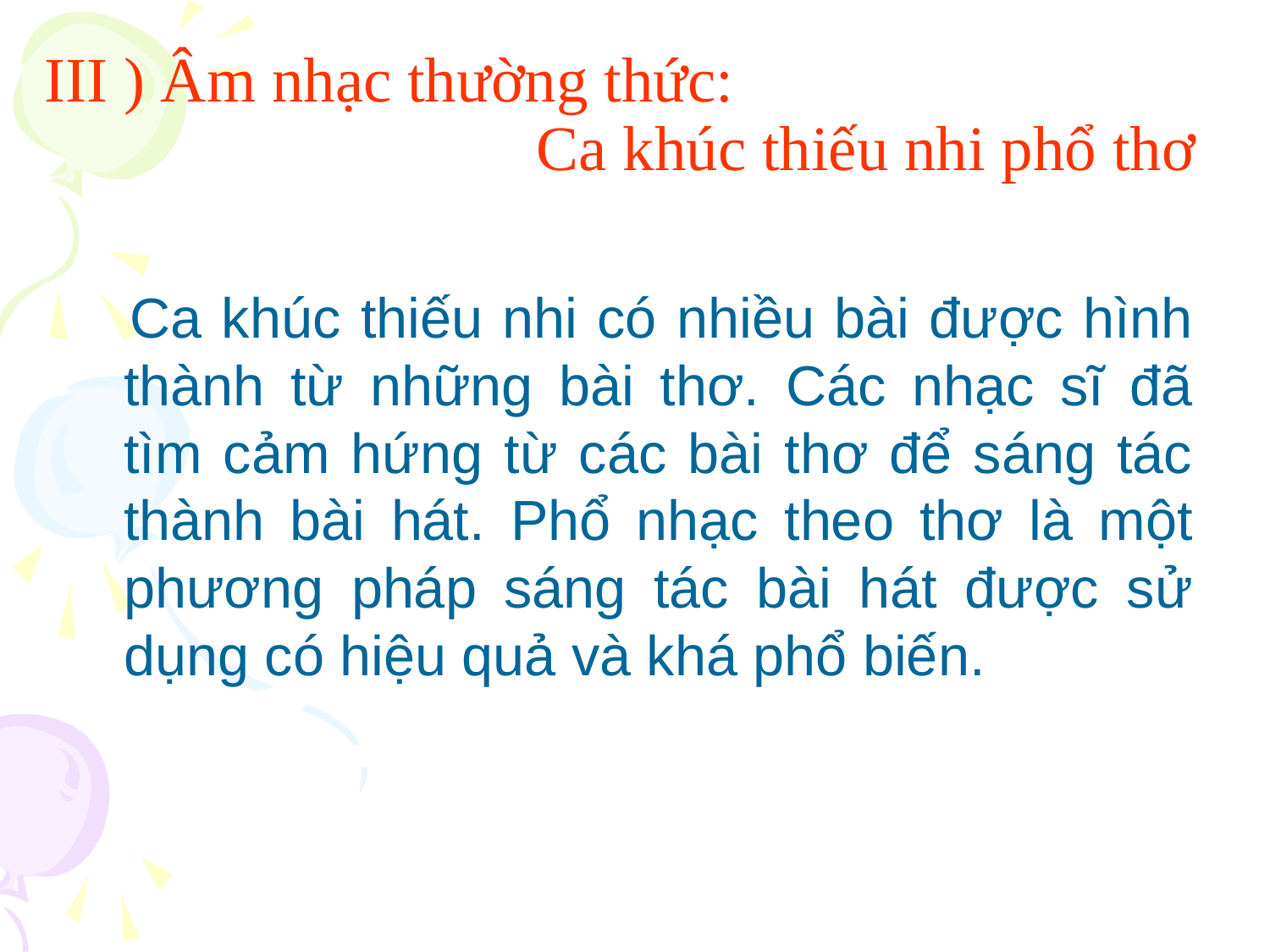

# III ) Âm nhạc thường thức: Ca khúc thiếu nhi phổ thơ
   Ca khúc thiếu nhi có nhiều bài được hình thành từ những bài thơ. Các nhạc sĩ đã tìm cảm hứng từ các bài thơ để sáng tác thành bài hát. Phổ nhạc theo thơ là một phương pháp sáng tác bài hát được sử dụng có hiệu quả và khá phổ biến.